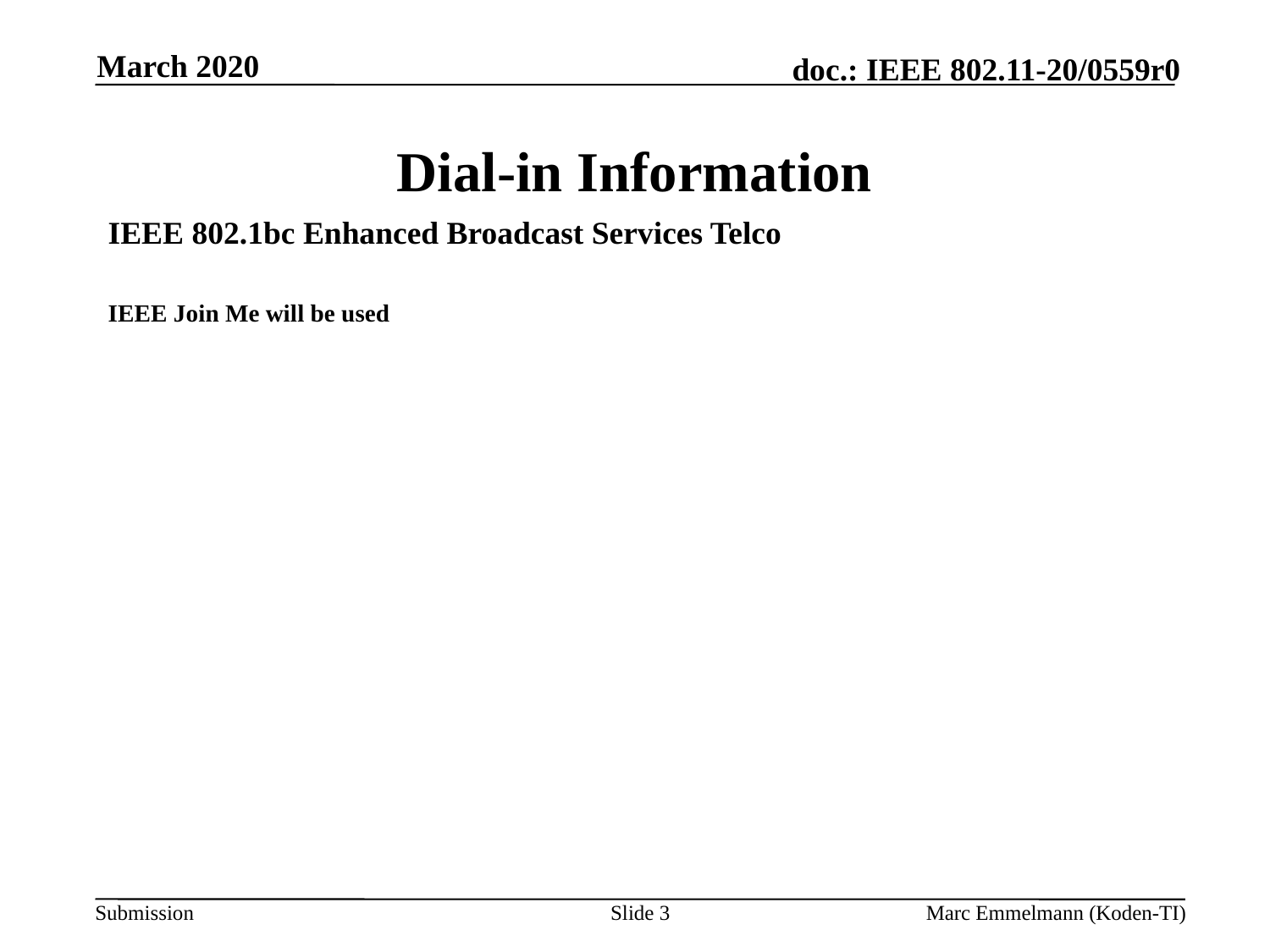

March 2020
# Dial-in Information
IEEE 802.1bc Enhanced Broadcast Services Telco

IEEE Join Me will be used
Slide 3
Marc Emmelmann (Koden-TI)